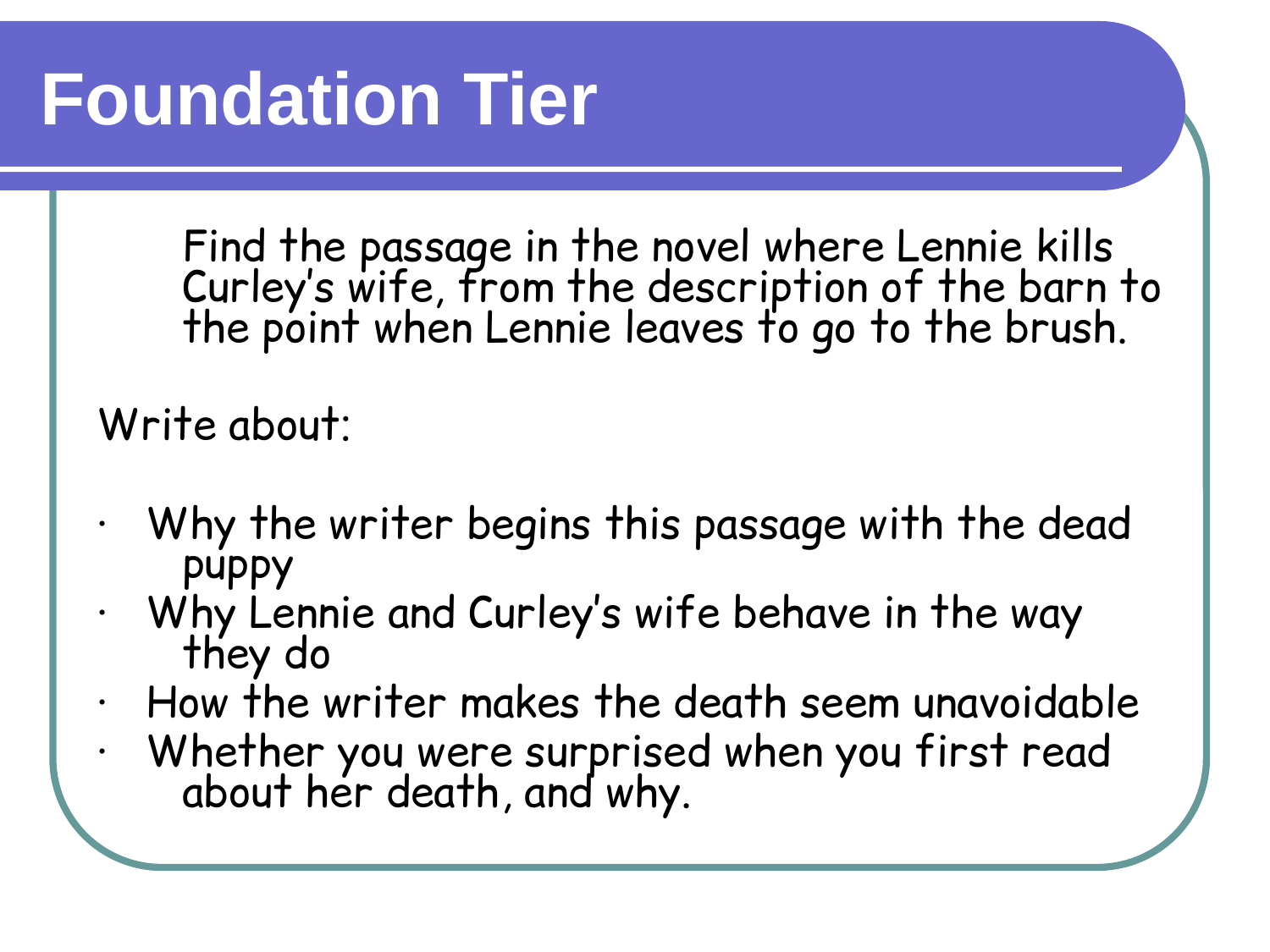

# Foundation Tier
	Find the passage in the novel where Lennie kills Curley’s wife, from the description of the barn to the point when Lennie leaves to go to the brush.

Write about:

·   Why the writer begins this passage with the dead puppy
·   Why Lennie and Curley’s wife behave in the way they do
·   How the writer makes the death seem unavoidable
·   Whether you were surprised when you first read about her death, and why.